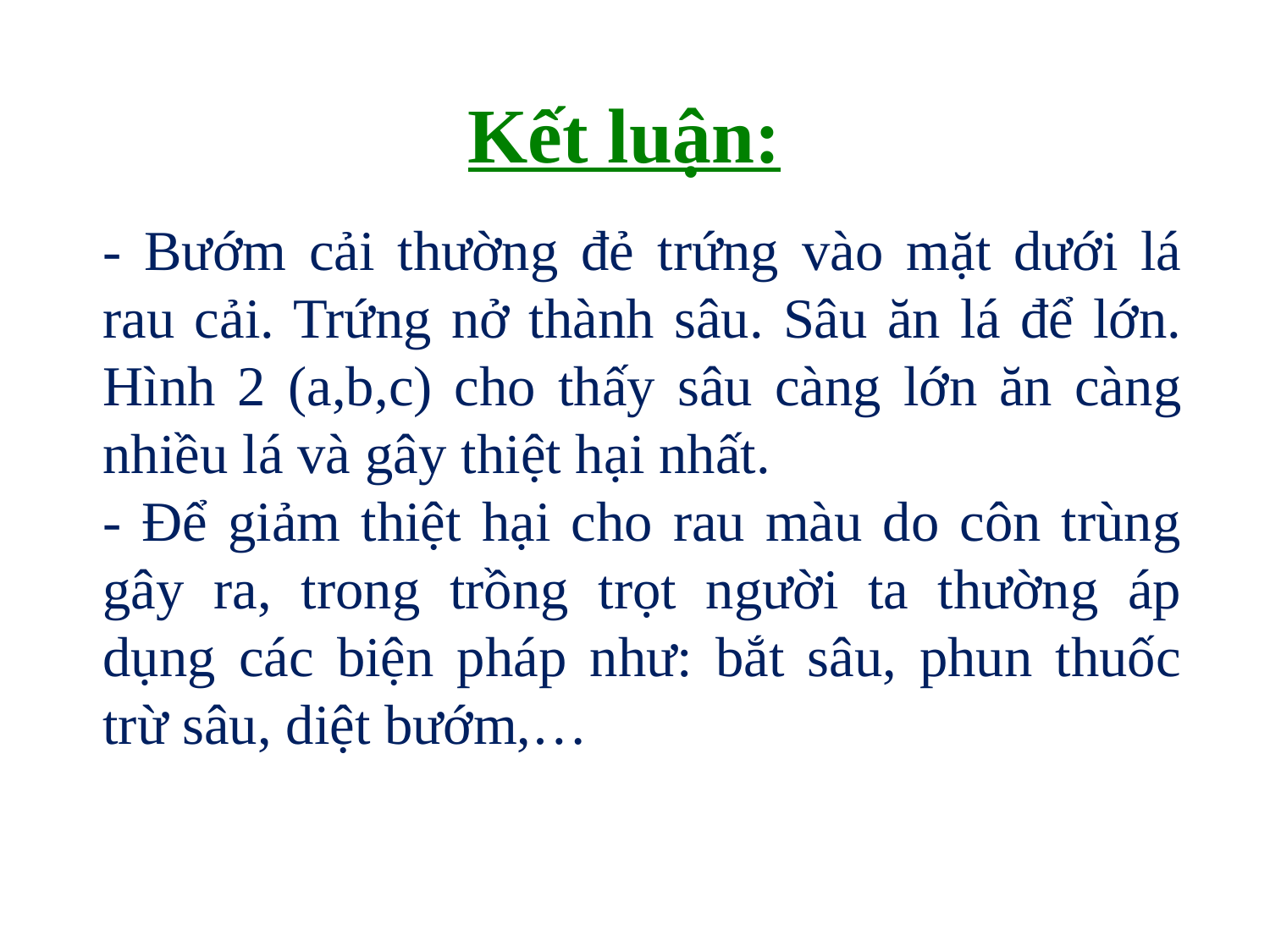

# Kết luận:
- Bướm cải thường đẻ trứng vào mặt dưới lá rau cải. Trứng nở thành sâu. Sâu ăn lá để lớn. Hình 2 (a,b,c) cho thấy sâu càng lớn ăn càng nhiều lá và gây thiệt hại nhất.
- Để giảm thiệt hại cho rau màu do côn trùng gây ra, trong trồng trọt người ta thường áp dụng các biện pháp như: bắt sâu, phun thuốc trừ sâu, diệt bướm,…